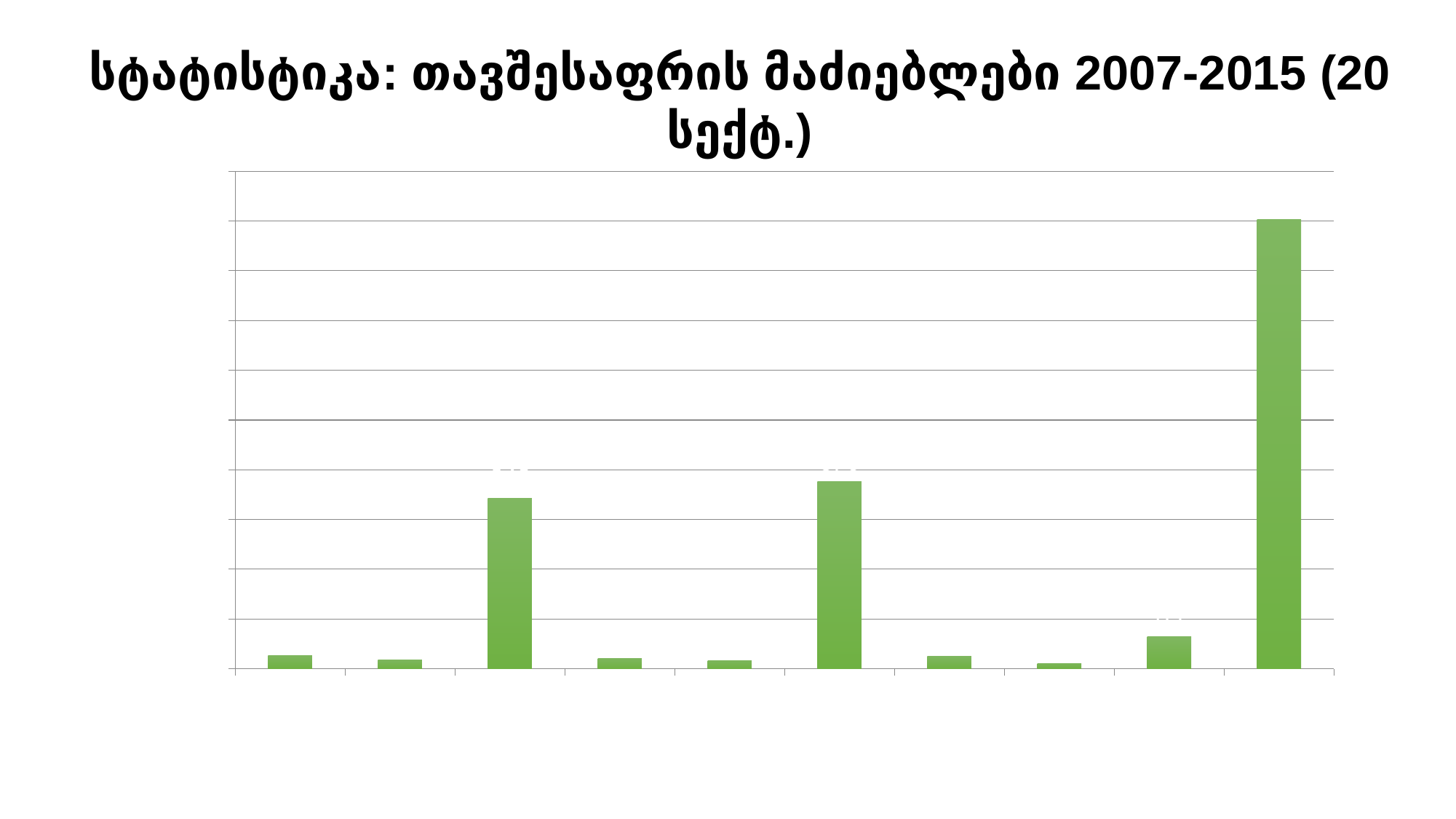

სტატისტიკა: თავშესაფრის მაძიებლები 2007-2015 (20 სექტ.)

### Chart

| Category |  |
|---|---|
| BANGLADESH | 27.0 |
| IRAN | 18.0 |
| IRAQ | 343.0 |
| RUSSIA | 21.0 |
| SYRIA | 17.0 |
| UKRAINE | 376.0 |
| TURKEY | 25.0 |
| IVORY COST | 11.0 |
| OTHER | 65.0 |
| Total | 903.0 |